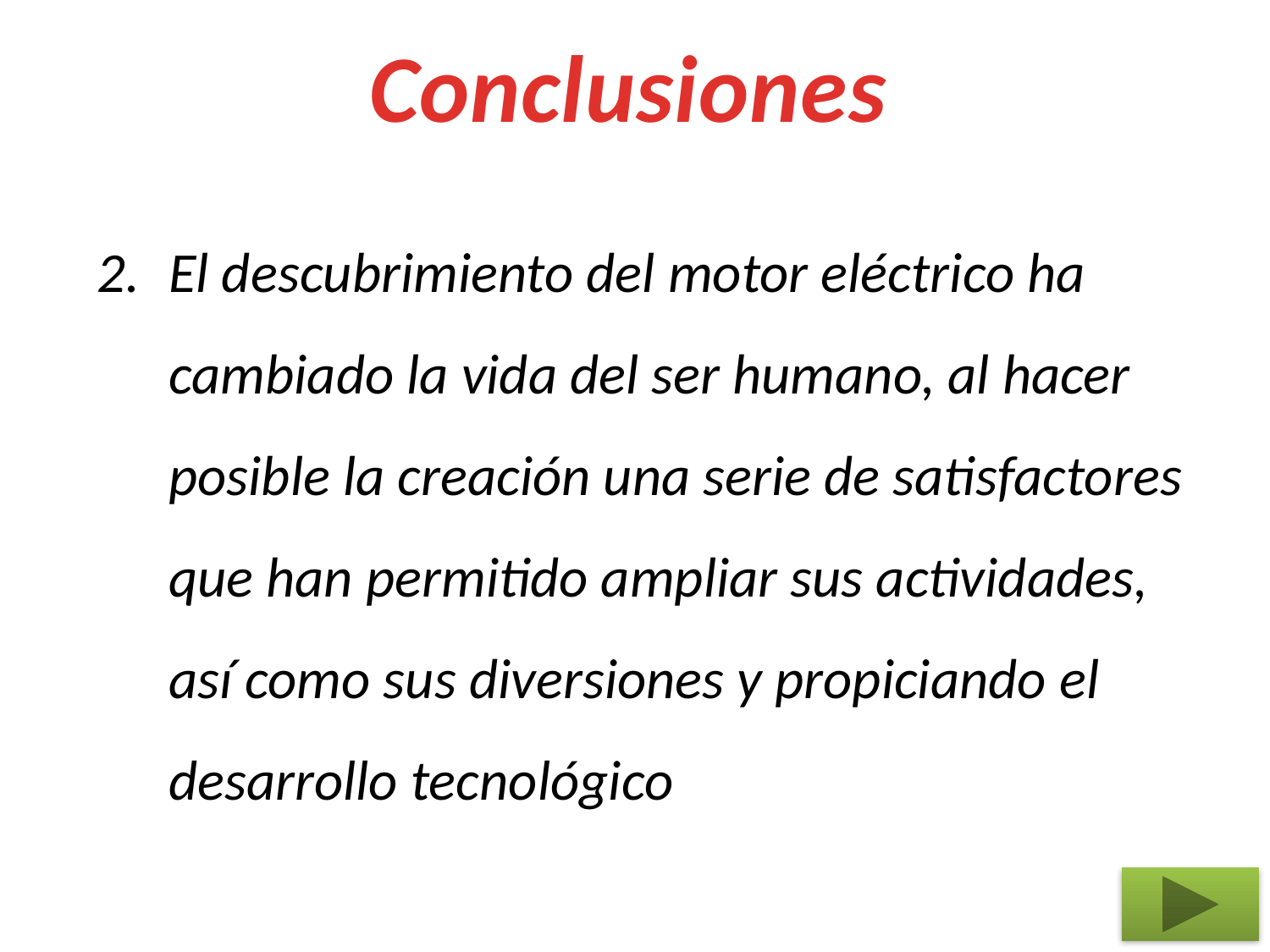

Conclusiones
El descubrimiento del motor eléctrico ha cambiado la vida del ser humano, al hacer posible la creación una serie de satisfactores que han permitido ampliar sus actividades, así como sus diversiones y propiciando el desarrollo tecnológico